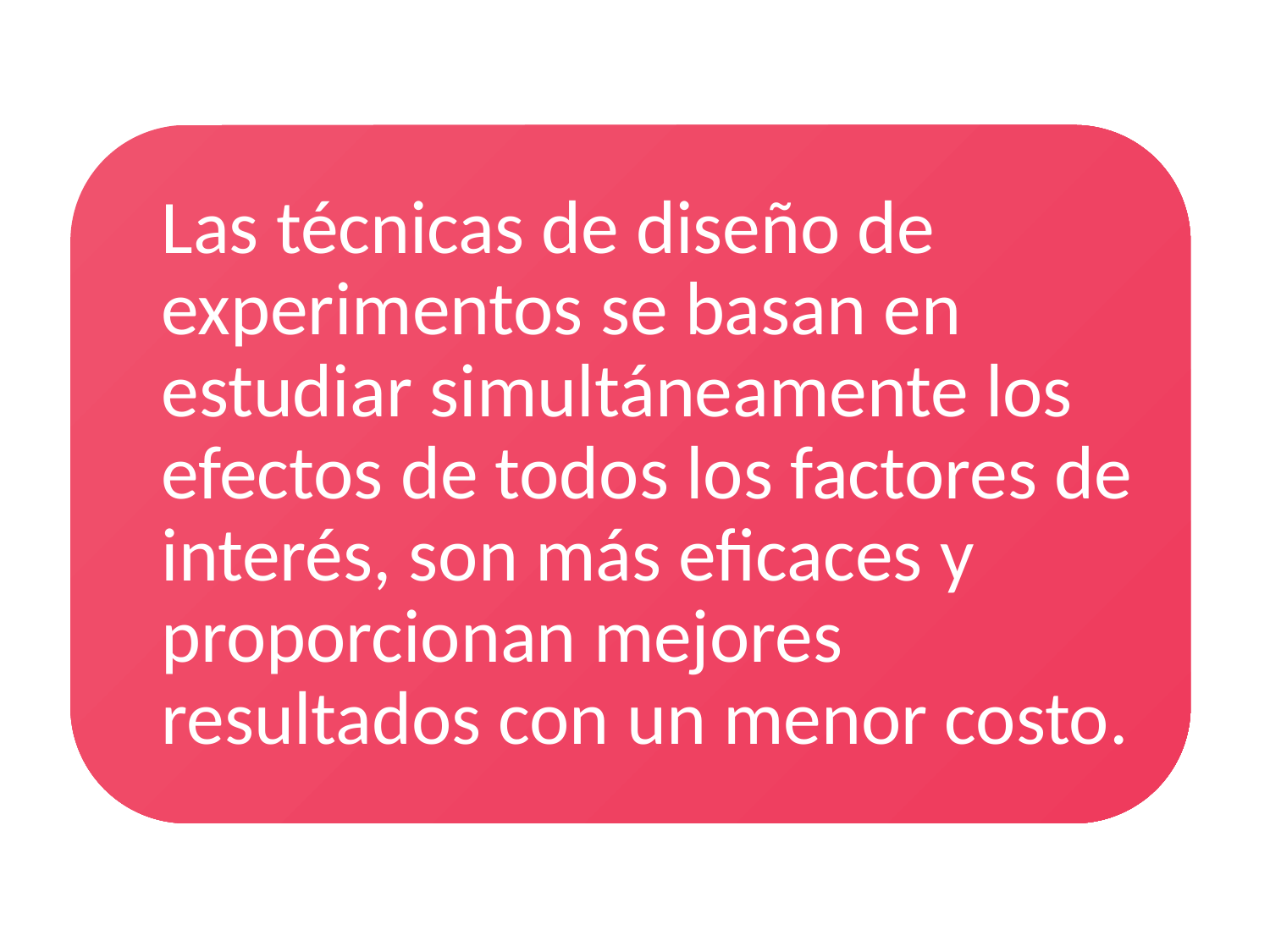

Las técnicas de diseño de experimentos se basan en estudiar simultáneamente los efectos de todos los factores de interés, son más eficaces y proporcionan mejores resultados con un menor costo.